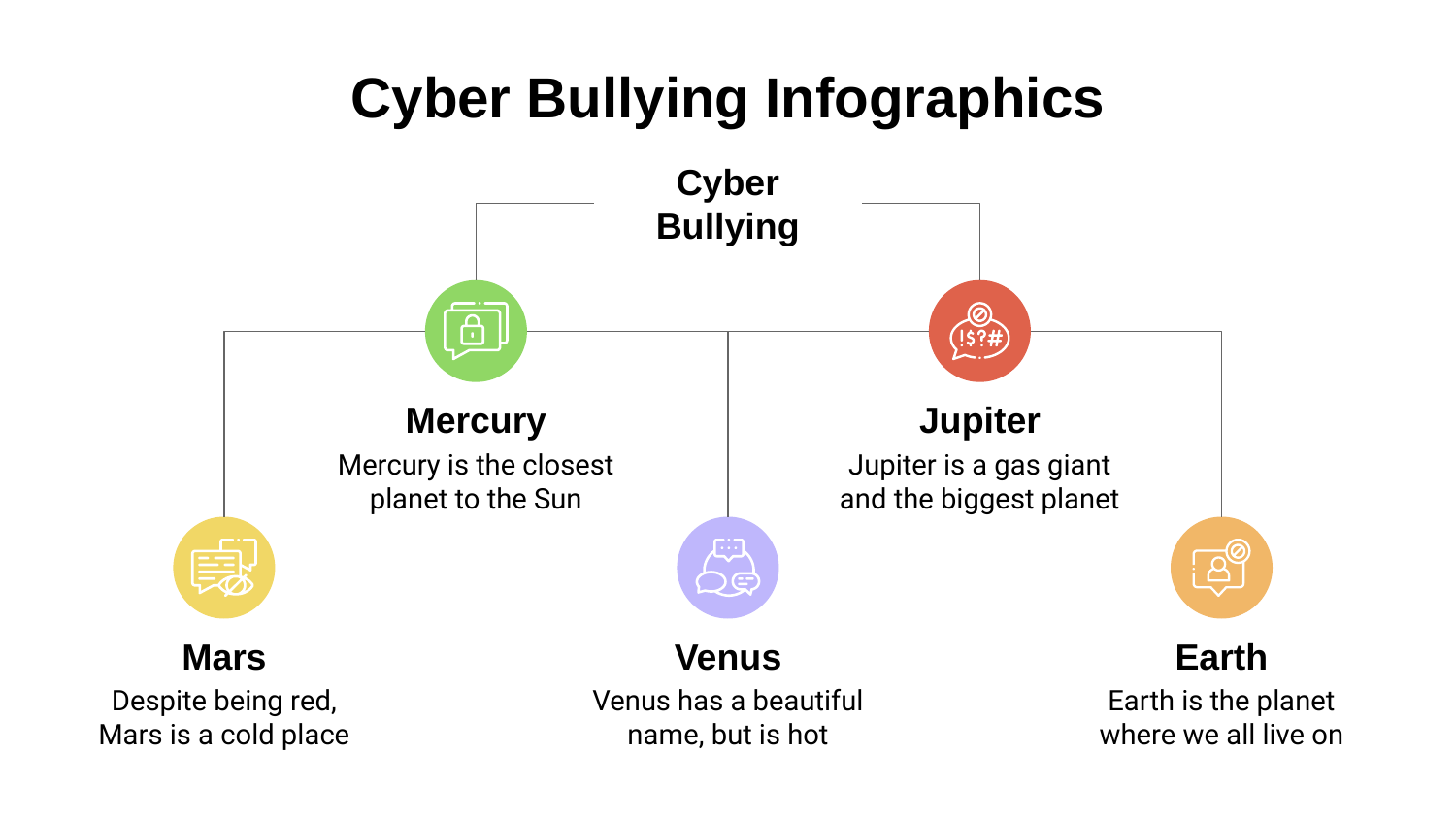

# Cyber Bullying Infographics
Cyber Bullying

Jupiter
Jupiter is a gas giant and the biggest planet
Mercury
Mercury is the closest planet to the Sun

Mars
Despite being red, Mars is a cold place
Earth
Earth is the planet where we all live on
Venus
Venus has a beautiful name, but is hot